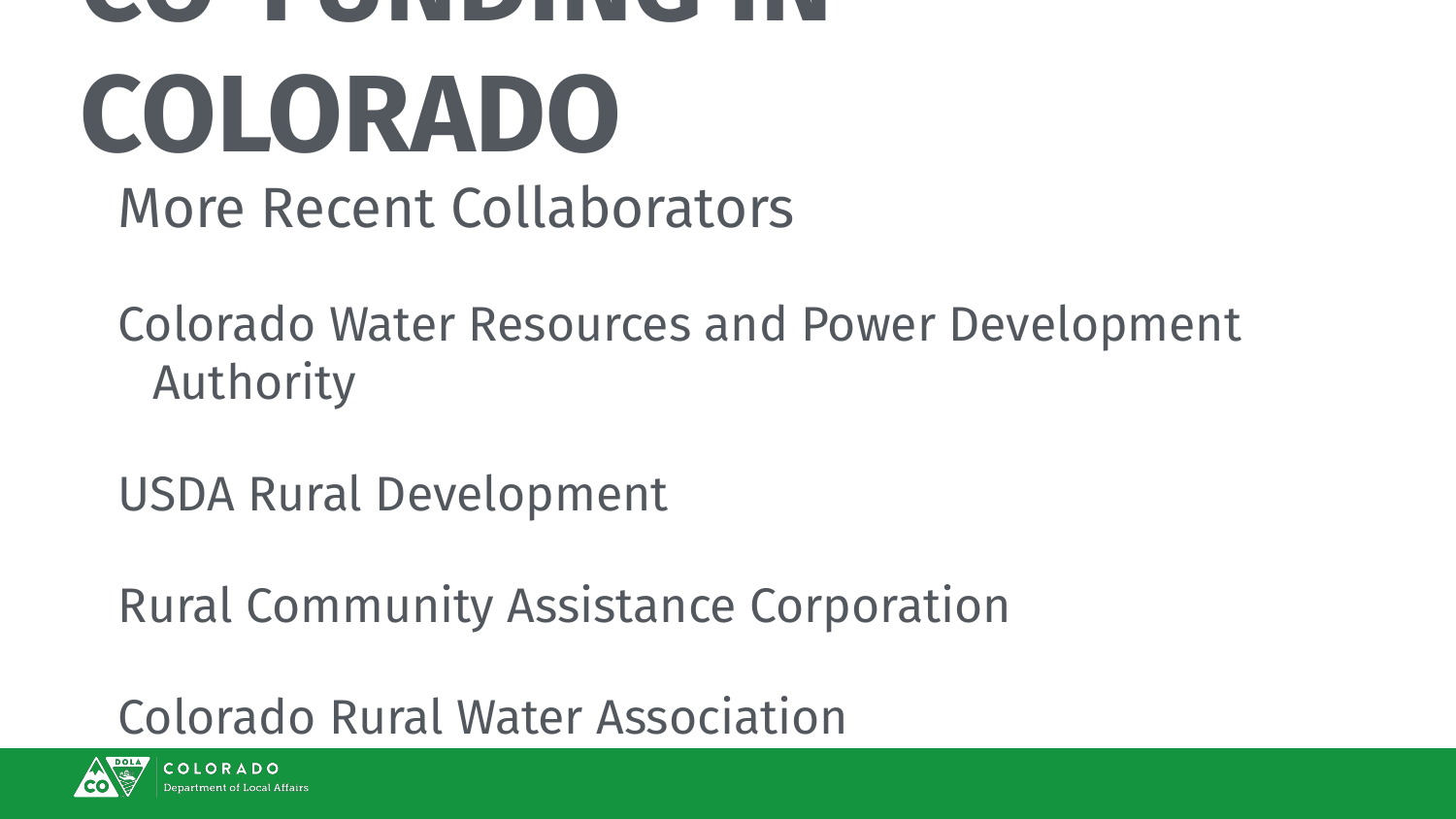

# Co-Funding in Colorado
More Recent Collaborators
Colorado Water Resources and Power Development Authority
USDA Rural Development
Rural Community Assistance Corporation
Colorado Rural Water Association